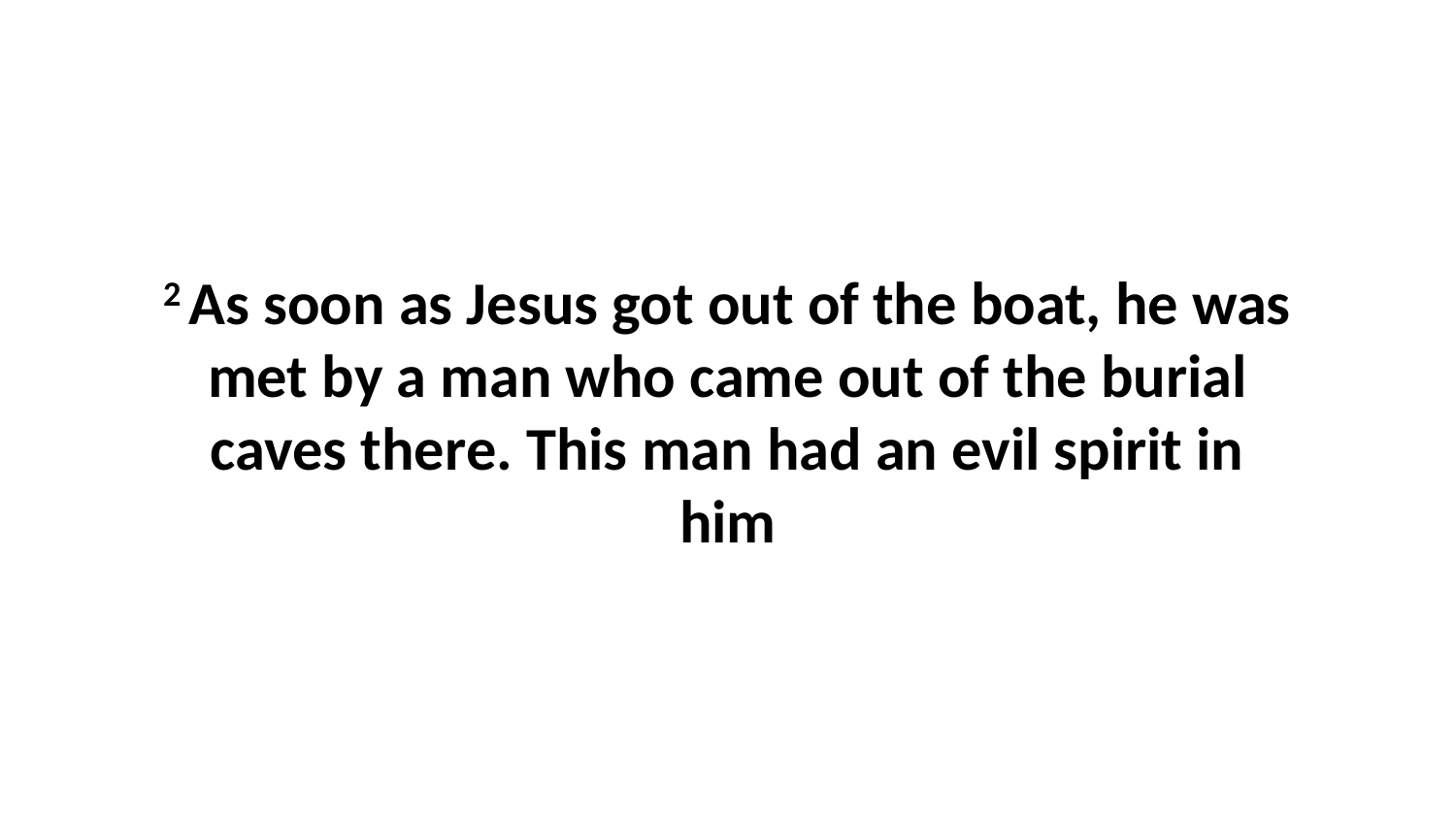

2 As soon as Jesus got out of the boat, he was met by a man who came out of the burial caves there. This man had an evil spirit in him